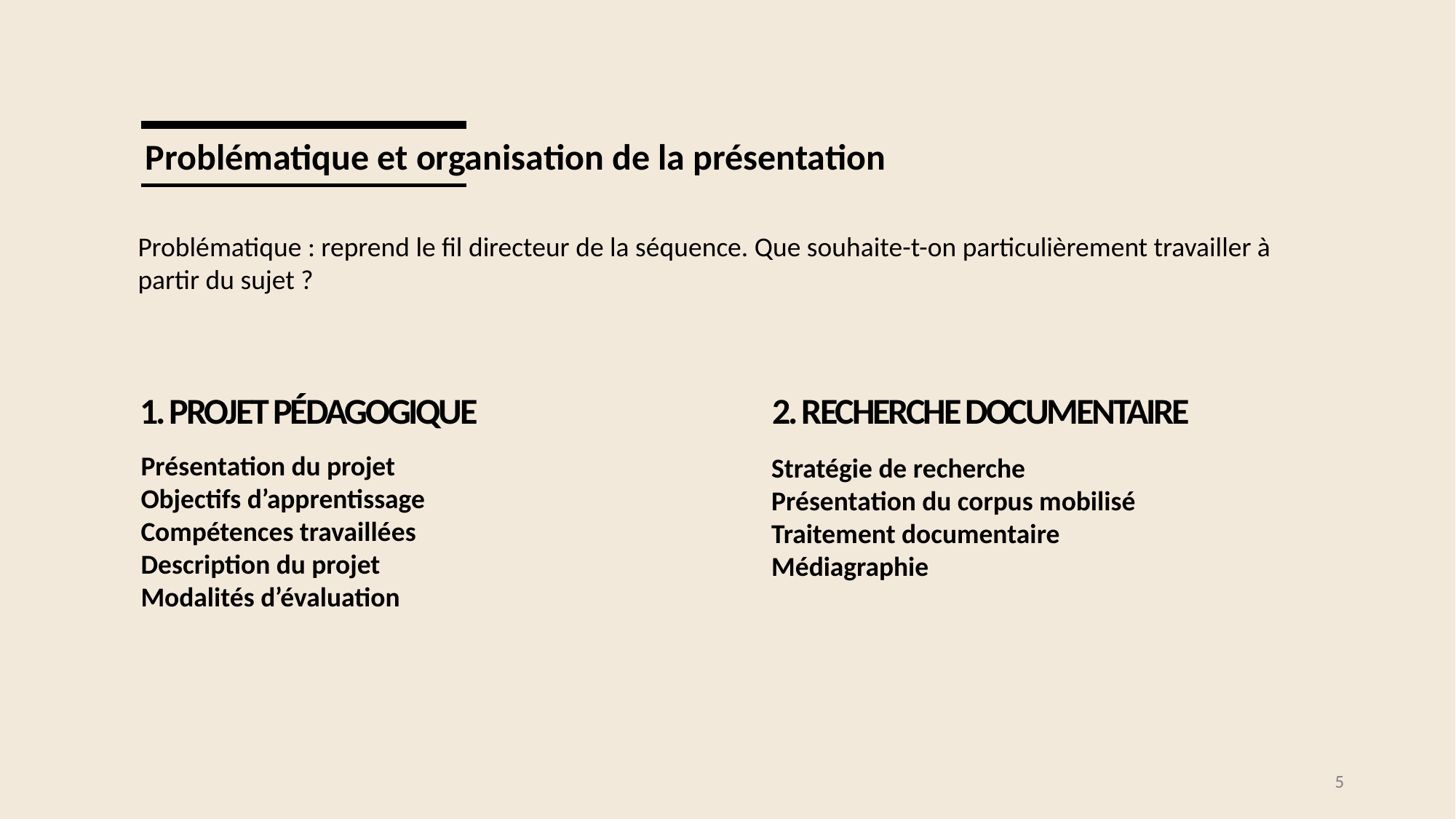

Problématique et organisation de la présentation
Problématique : reprend le fil directeur de la séquence. Que souhaite-t-on particulièrement travailler à partir du sujet ?
1. PROJET PÉDAGOGIQUE
2. RECHERCHE DOCUMENTAIRE
Présentation du projet
Objectifs d’apprentissage
Compétences travaillées
Description du projet
Modalités d’évaluation
Stratégie de recherche
Présentation du corpus mobilisé
Traitement documentaire
Médiagraphie
5